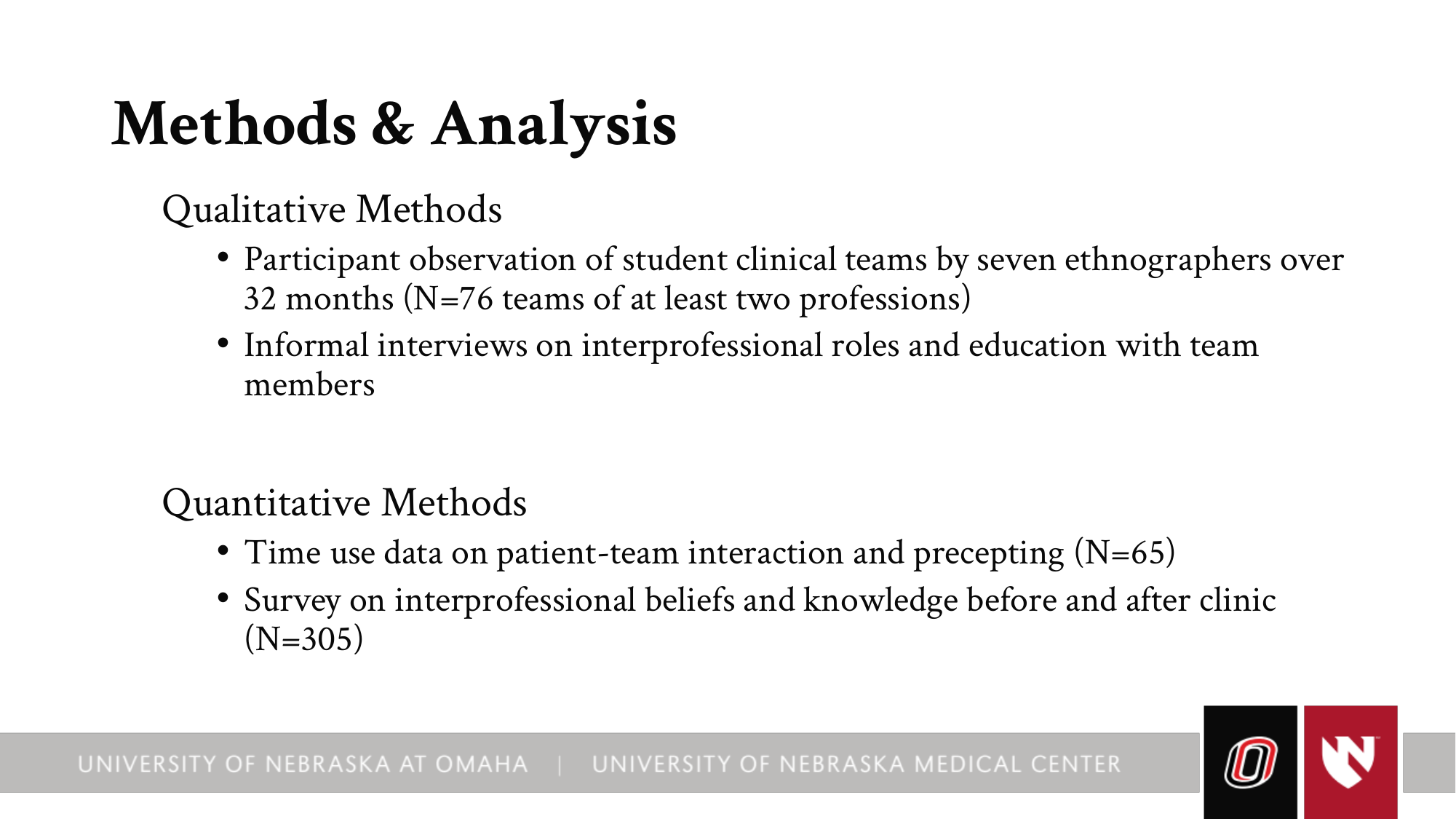

# Methods & Analysis
Qualitative Methods
Participant observation of student clinical teams by seven ethnographers over 32 months (N=76 teams of at least two professions)
Informal interviews on interprofessional roles and education with team members

Quantitative Methods
Time use data on patient-team interaction and precepting (N=65)
Survey on interprofessional beliefs and knowledge before and after clinic (N=305)